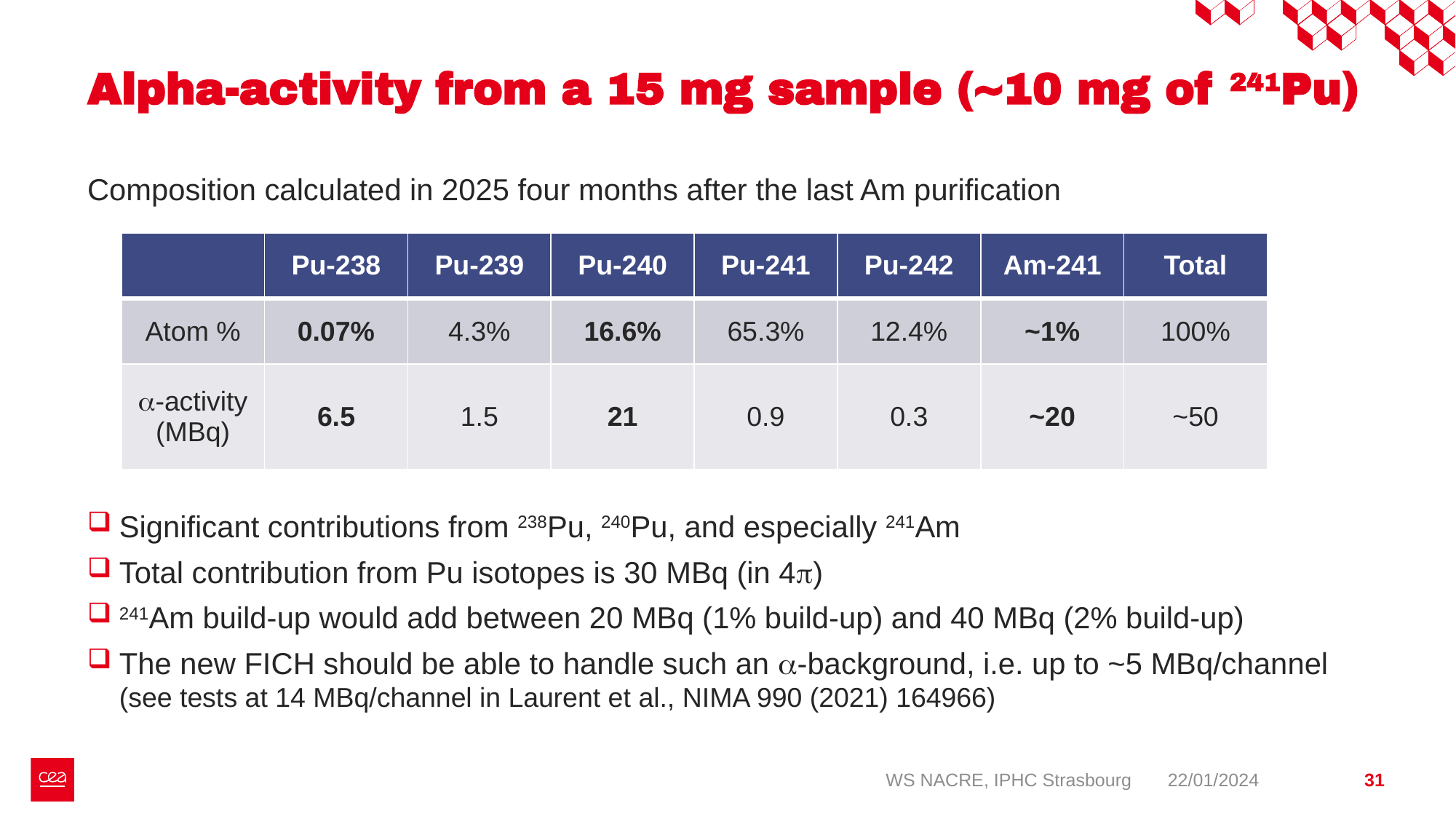

# Alpha-activity from a 15 mg sample (~10 mg of 241Pu)
Composition calculated in 2025 four months after the last Am purification

Significant contributions from 238Pu, 240Pu, and especially 241Am
Total contribution from Pu isotopes is 30 MBq (in 4π)
241Am build-up would add between 20 MBq (1% build-up) and 40 MBq (2% build-up)
The new FICH should be able to handle such an α-background, i.e. up to ~5 MBq/channel
(see tests at 14 MBq/channel in Laurent et al., NIMA 990 (2021) 164966)
|  | Pu-238 | Pu-239 | Pu-240 | Pu-241 | Pu-242 | Am-241 | Total |
| --- | --- | --- | --- | --- | --- | --- | --- |
| Atom % | 0.07% | 4.3% | 16.6% | 65.3% | 12.4% | ~1% | 100% |
| α-activity (MBq) | 6.5 | 1.5 | 21 | 0.9 | 0.3 | ~20 | ~50 |
WS NACRE, IPHC Strasbourg
22/01/2024
31